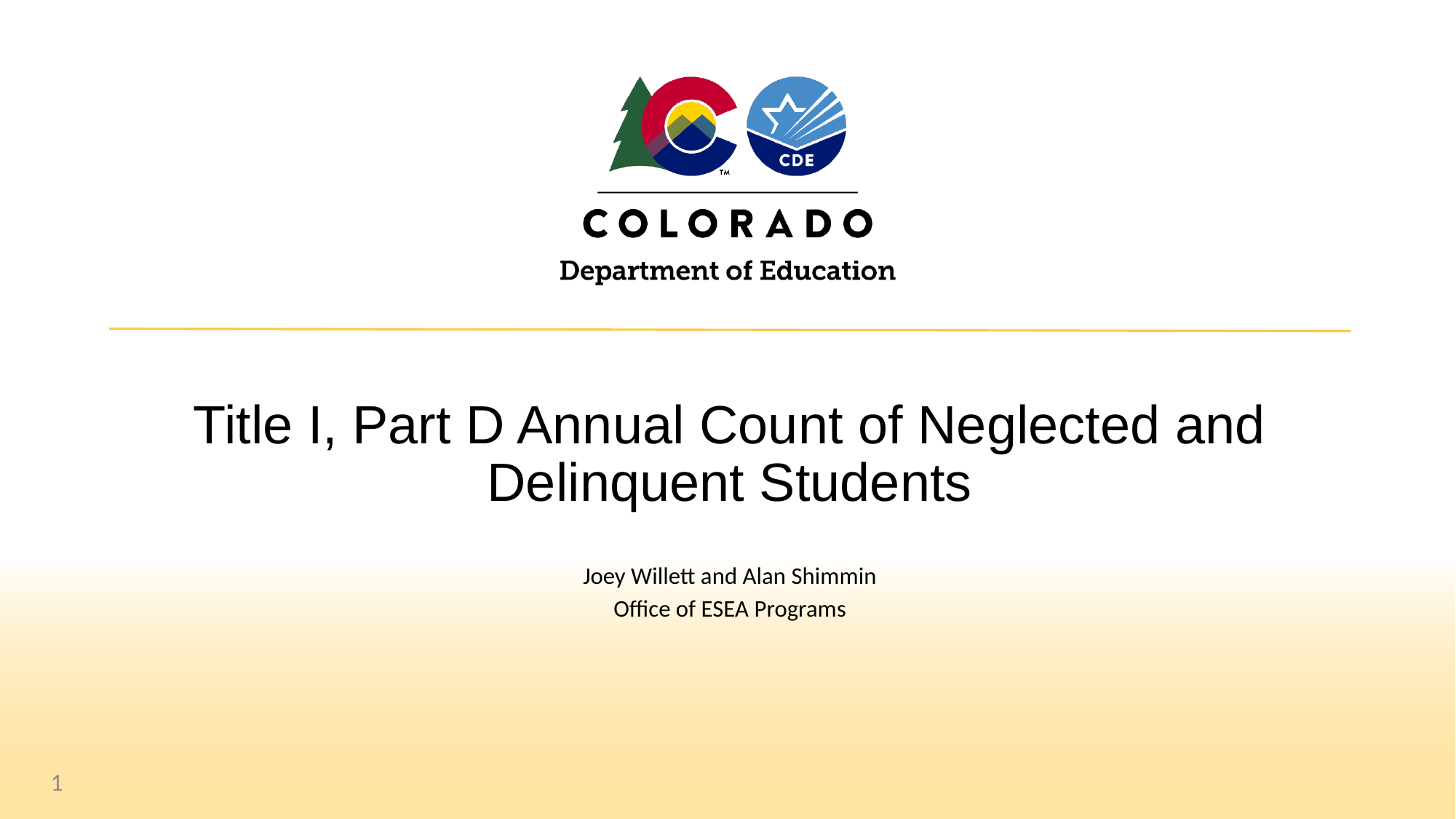

# Title I, Part D Annual Count of Neglected and Delinquent Students
Joey Willett and Alan Shimmin
Office of ESEA Programs
1